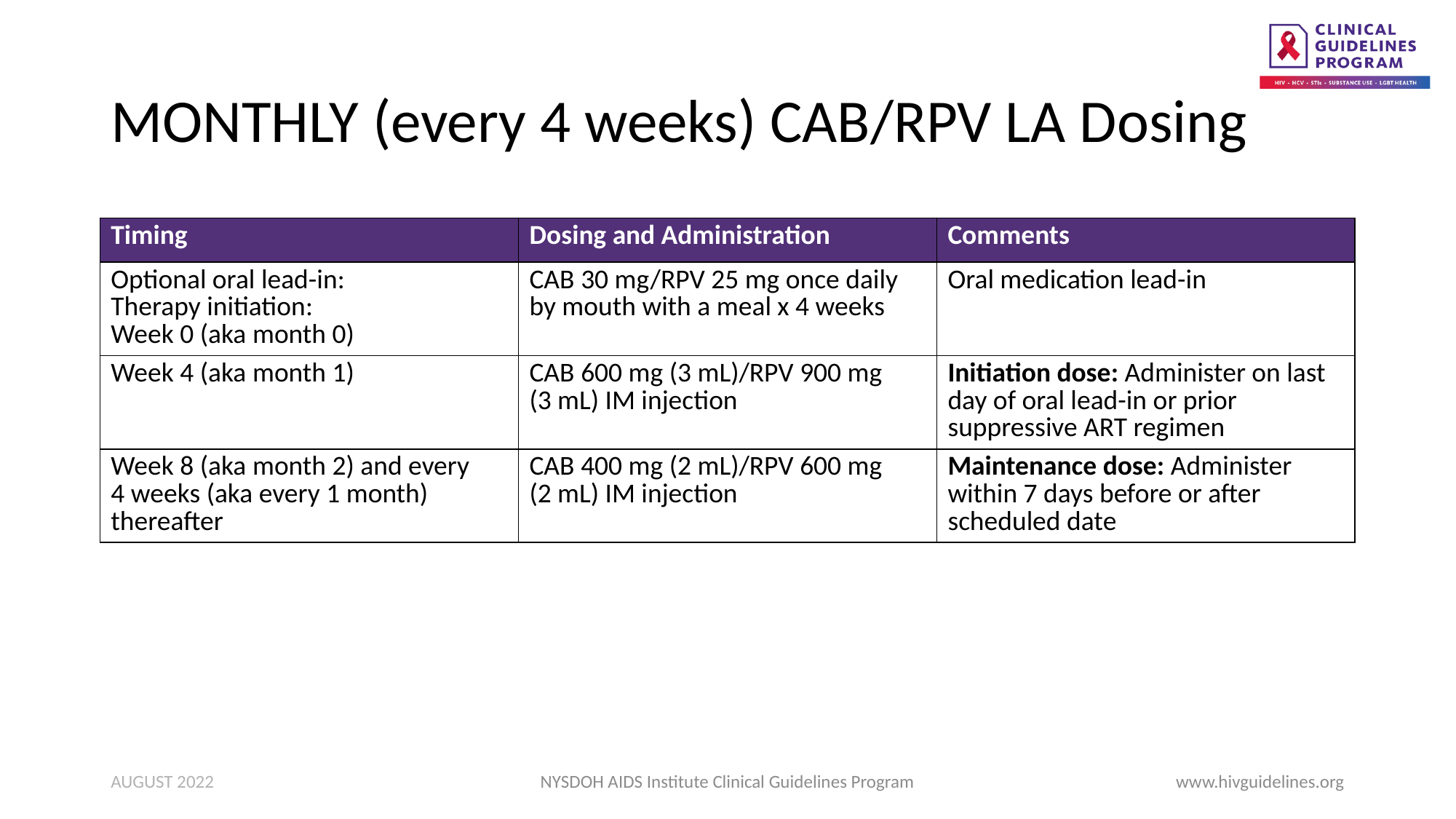

# MONTHLY (every 4 weeks) CAB/RPV LA Dosing
| Timing | Dosing and Administration | Comments |
| --- | --- | --- |
| Optional oral lead-in: Therapy initiation: Week 0 (aka month 0) | CAB 30 mg/RPV 25 mg once daily by mouth with a meal x 4 weeks | Oral medication lead-in |
| Week 4 (aka month 1) | CAB 600 mg (3 mL)/RPV 900 mg (3 mL) IM injection | Initiation dose: Administer on last day of oral lead-in or prior suppressive ART regimen |
| Week 8 (aka month 2) and every 4 weeks (aka every 1 month) thereafter | CAB 400 mg (2 mL)/RPV 600 mg (2 mL) IM injection | Maintenance dose: Administer within 7 days before or after scheduled date |
AUGUST 2022
NYSDOH AIDS Institute Clinical Guidelines Program
www.hivguidelines.org